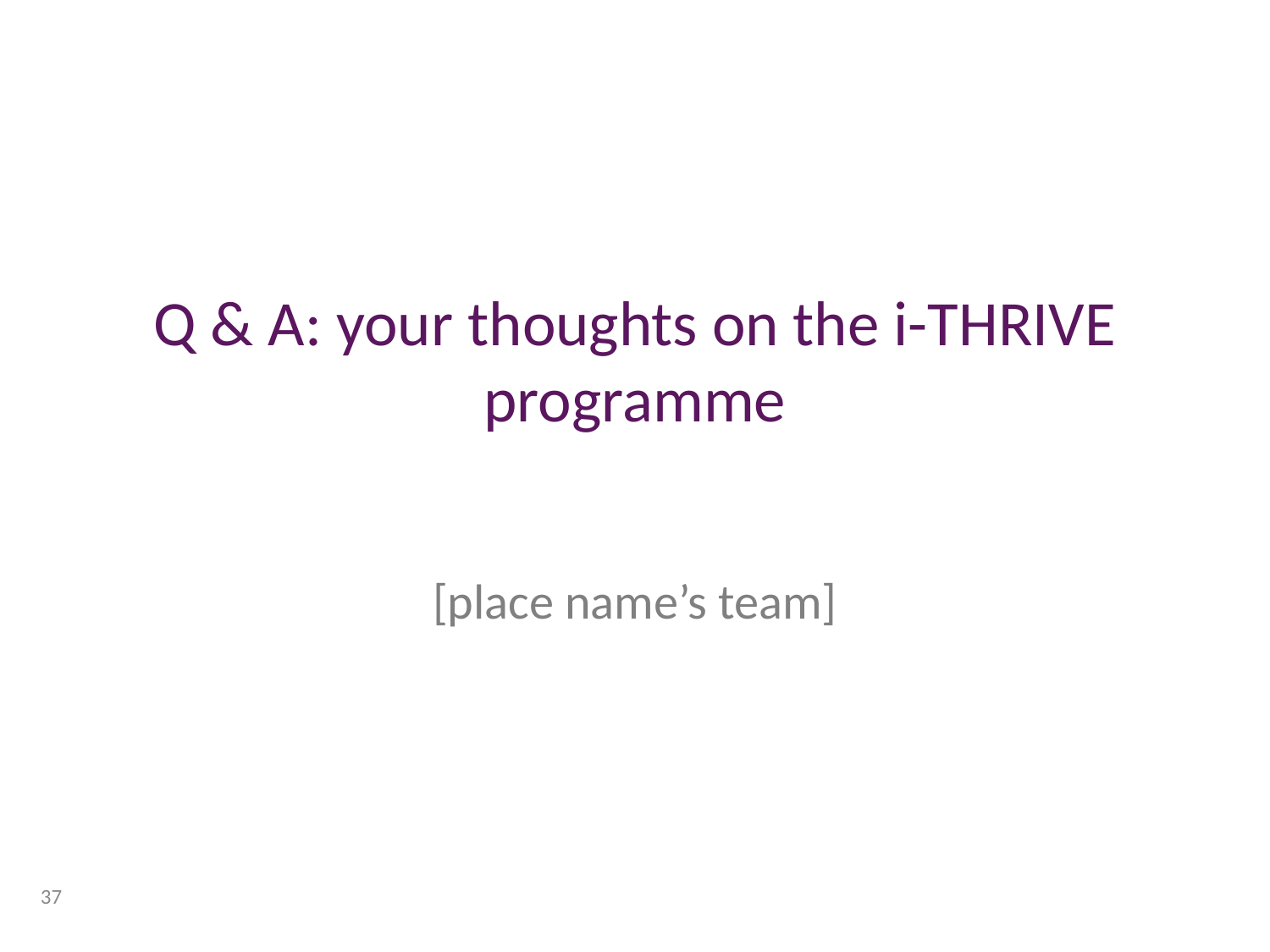

# Q & A: your thoughts on the i-THRIVE programme [place name’s team]